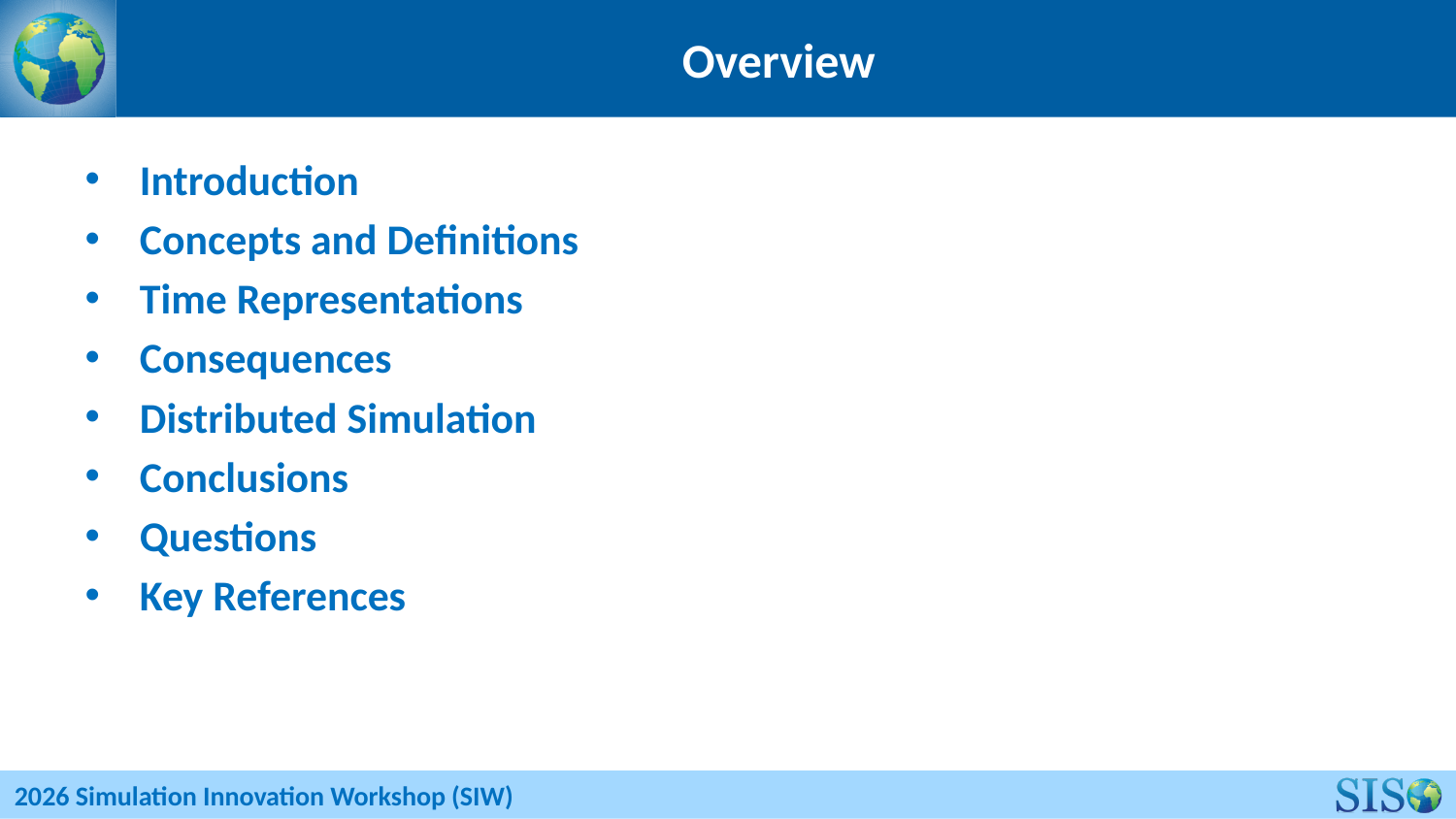

# Overview
Introduction
Concepts and Definitions
Time Representations
Consequences
Distributed Simulation
Conclusions
Questions
Key References